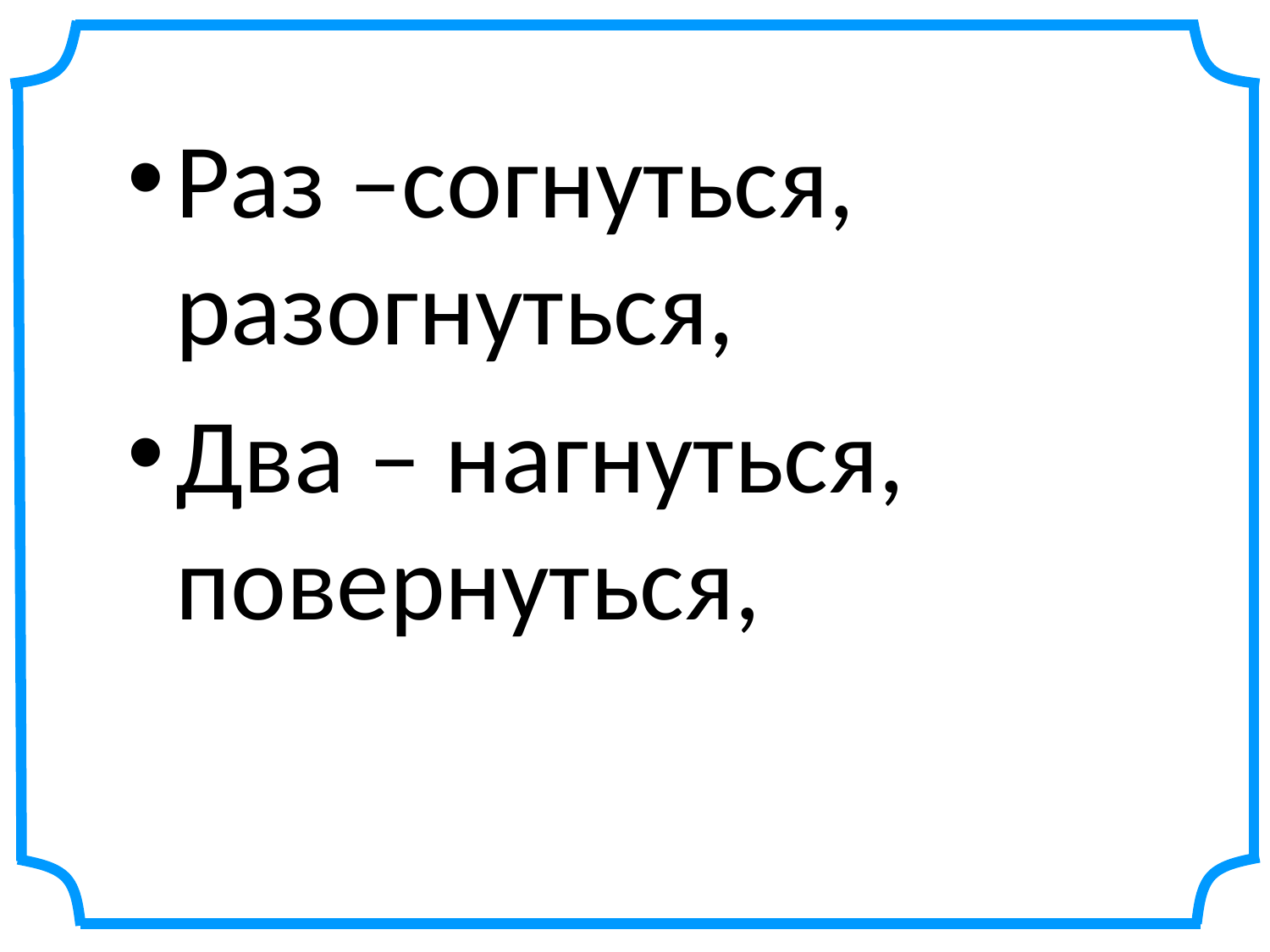

Раз –согнуться, разогнуться,
Два – нагнуться, повернуться,